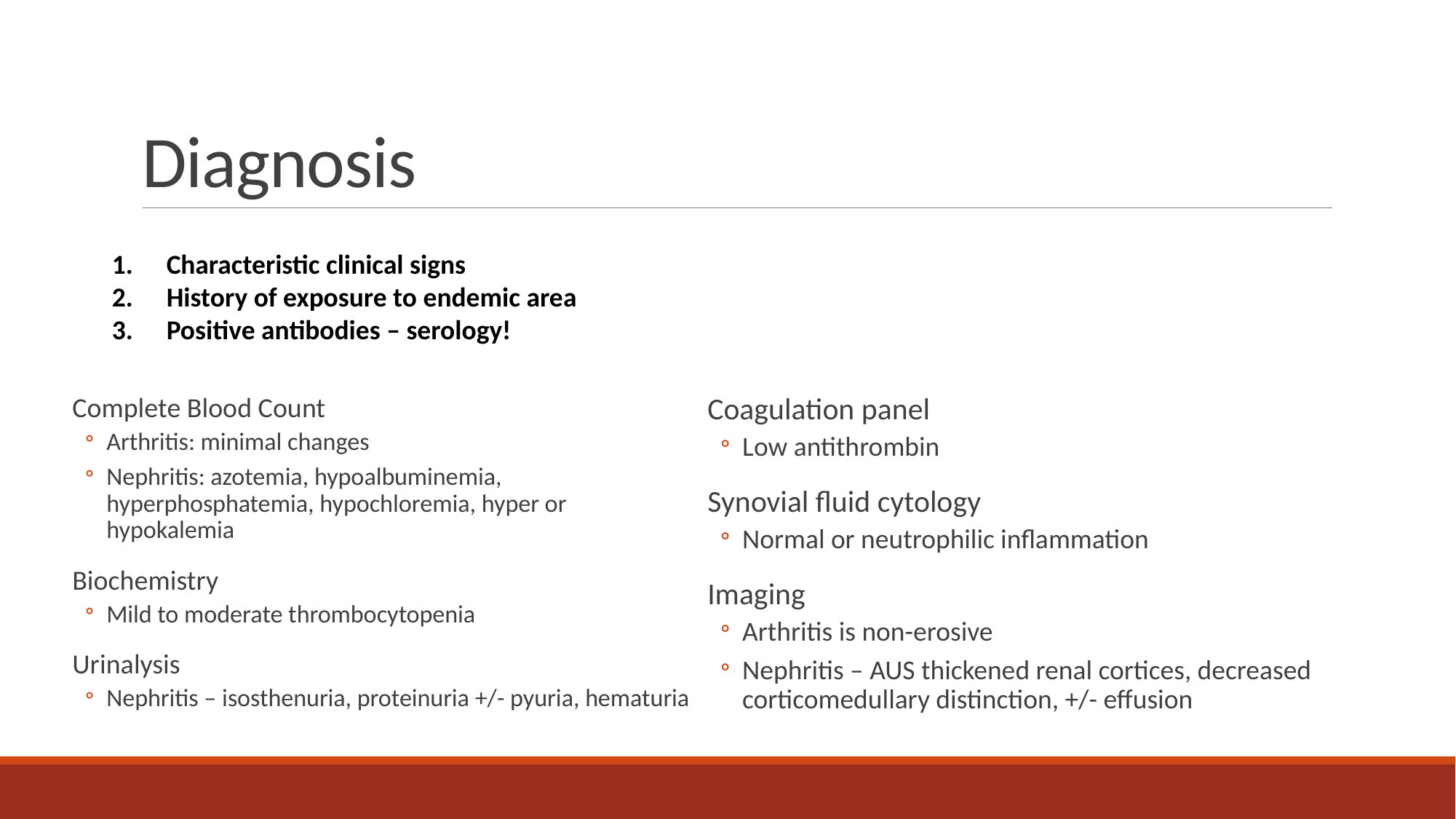

# Diagnosis
Characteristic clinical signs
History of exposure to endemic area
Positive antibodies – serology!

Complete Blood Count
Arthritis: minimal changes
Nephritis: azotemia, hypoalbuminemia, hyperphosphatemia, hypochloremia, hyper or hypokalemia
Biochemistry
Mild to moderate thrombocytopenia
Urinalysis
Nephritis – isosthenuria, proteinuria +/- pyuria, hematuria
Coagulation panel
Low antithrombin
Synovial fluid cytology
Normal or neutrophilic inflammation
Imaging
Arthritis is non-erosive
Nephritis – AUS thickened renal cortices, decreased corticomedullary distinction, +/- effusion